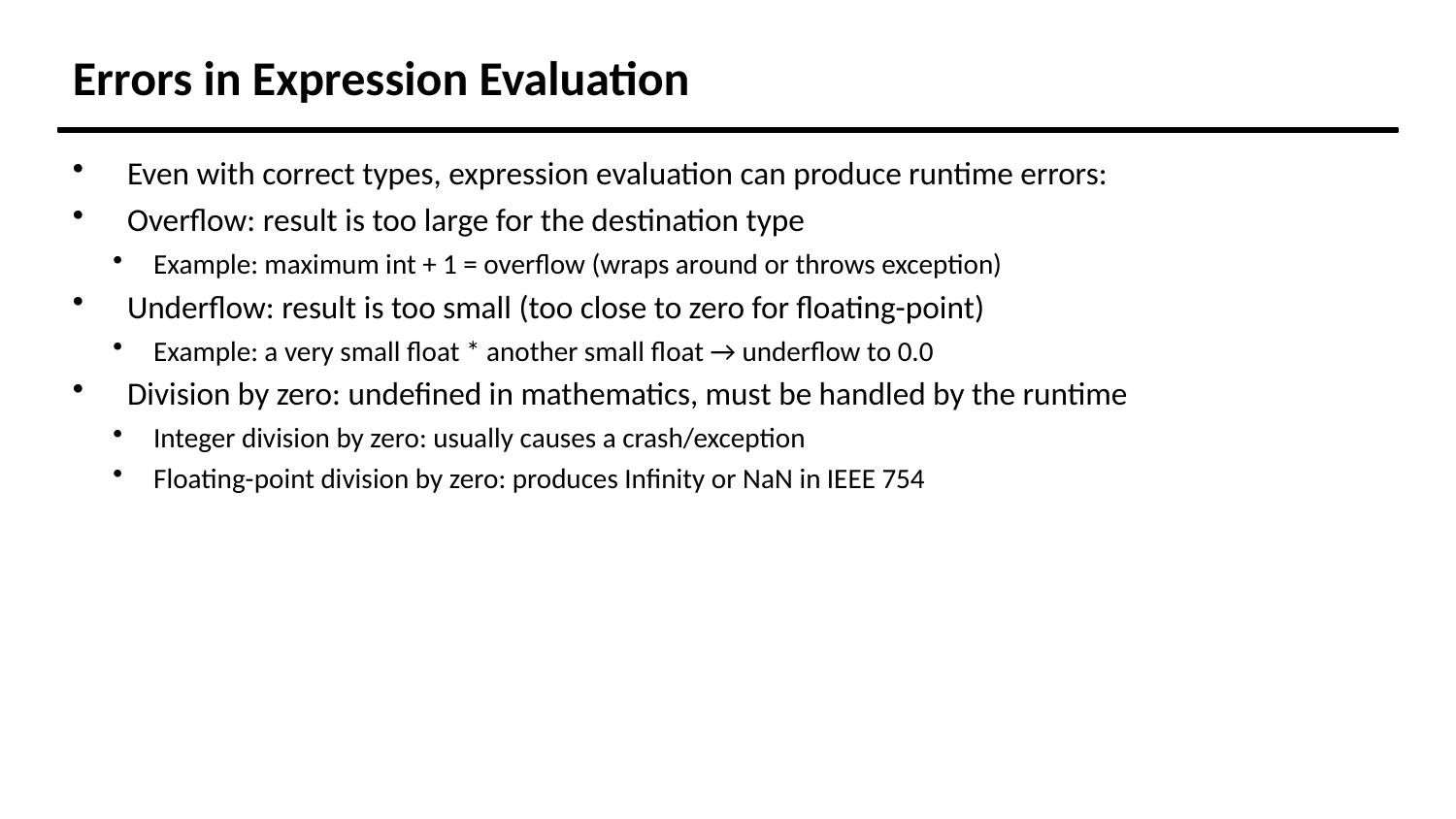

Errors in Expression Evaluation

Even with correct types, expression evaluation can produce runtime errors:
Overflow: result is too large for the destination type
Example: maximum int + 1 = overflow (wraps around or throws exception)
Underflow: result is too small (too close to zero for floating-point)
Example: a very small float * another small float → underflow to 0.0
Division by zero: undefined in mathematics, must be handled by the runtime
Integer division by zero: usually causes a crash/exception
Floating-point division by zero: produces Infinity or NaN in IEEE 754